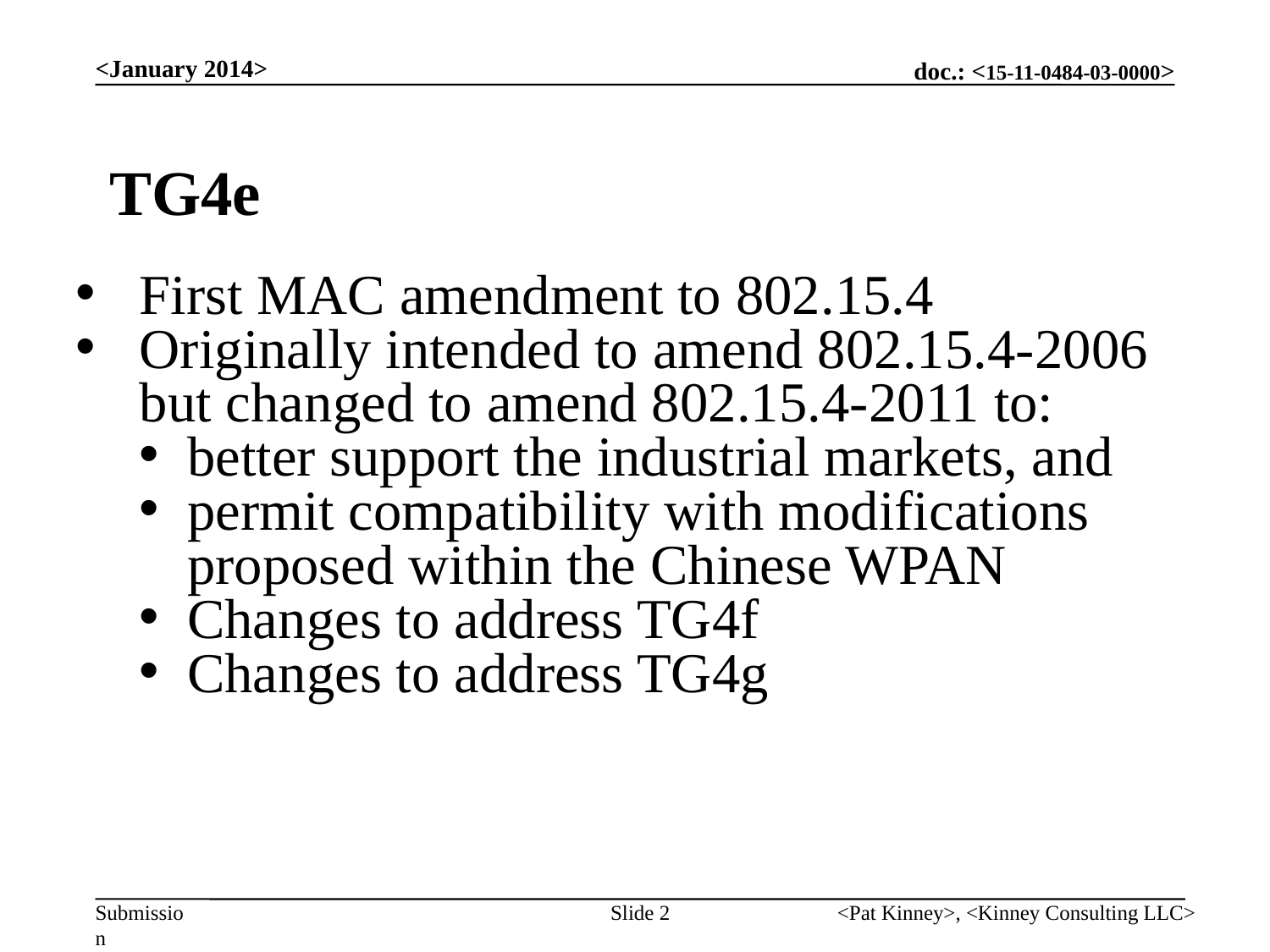

<January 2014>
TG4e
First MAC amendment to 802.15.4
Originally intended to amend 802.15.4-2006 but changed to amend 802.15.4-2011 to:
better support the industrial markets, and
permit compatibility with modifications proposed within the Chinese WPAN
Changes to address TG4f
Changes to address TG4g
Slide 2
<Pat Kinney>, <Kinney Consulting LLC>